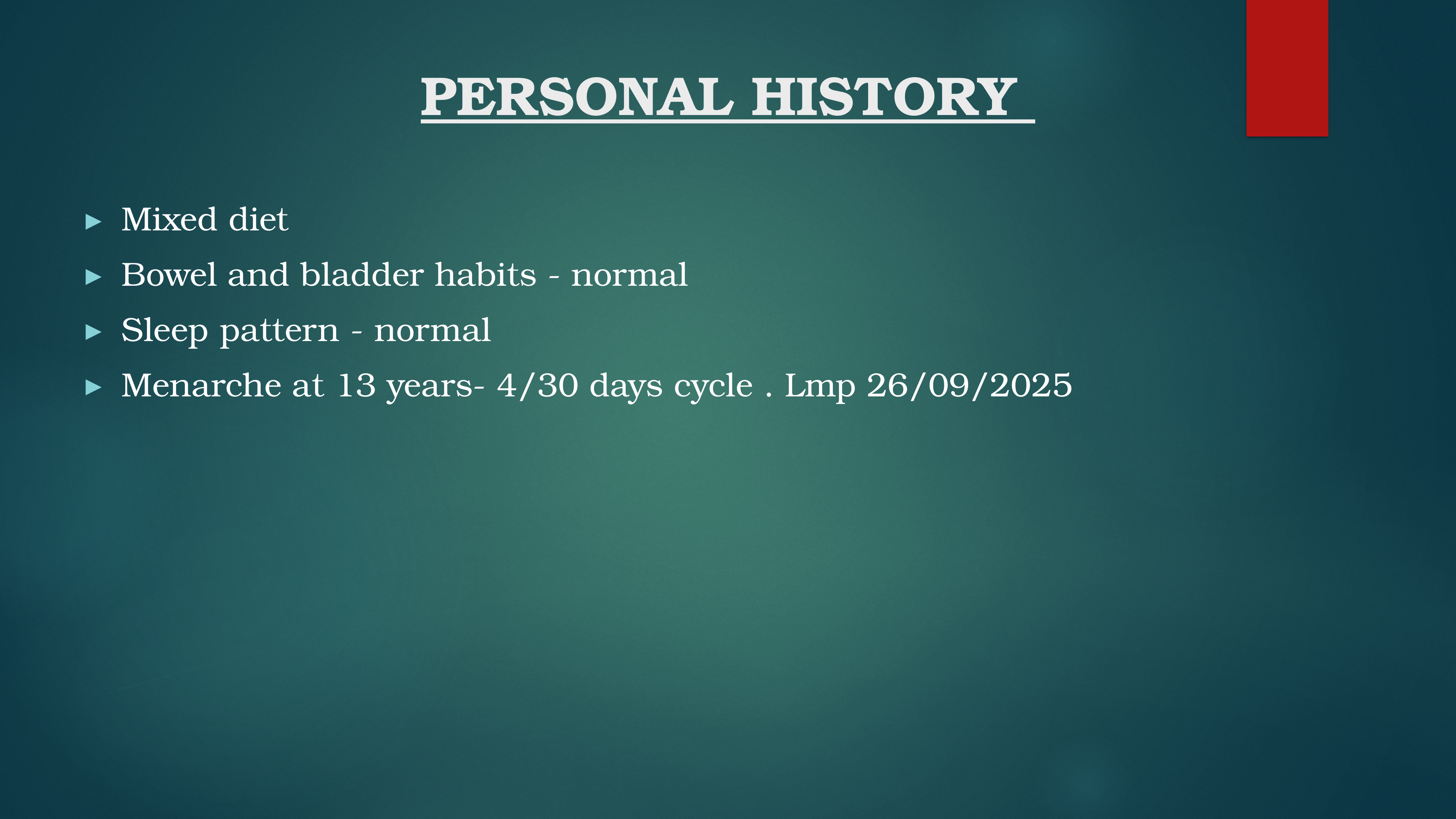

PERSONAL HISTORY
Mixed diet
Bowel and bladder habits - normal
Sleep pattern - normal
Menarche at 13 years- 4/30 days cycle . Lmp 26/09/2025